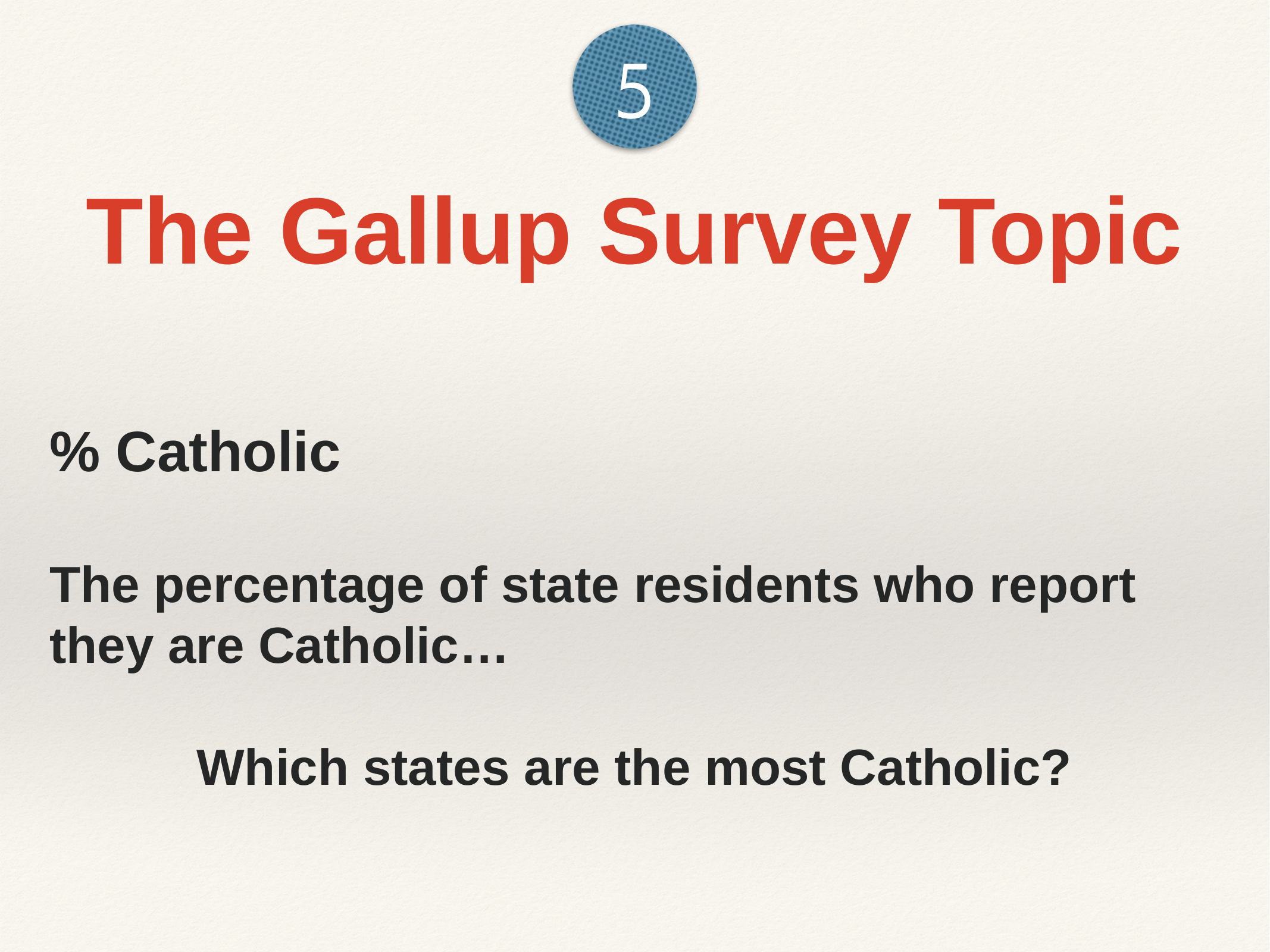

5
The Gallup Survey Topic
# % Catholic

The percentage of state residents who report they are Catholic…

Which states are the most Catholic?